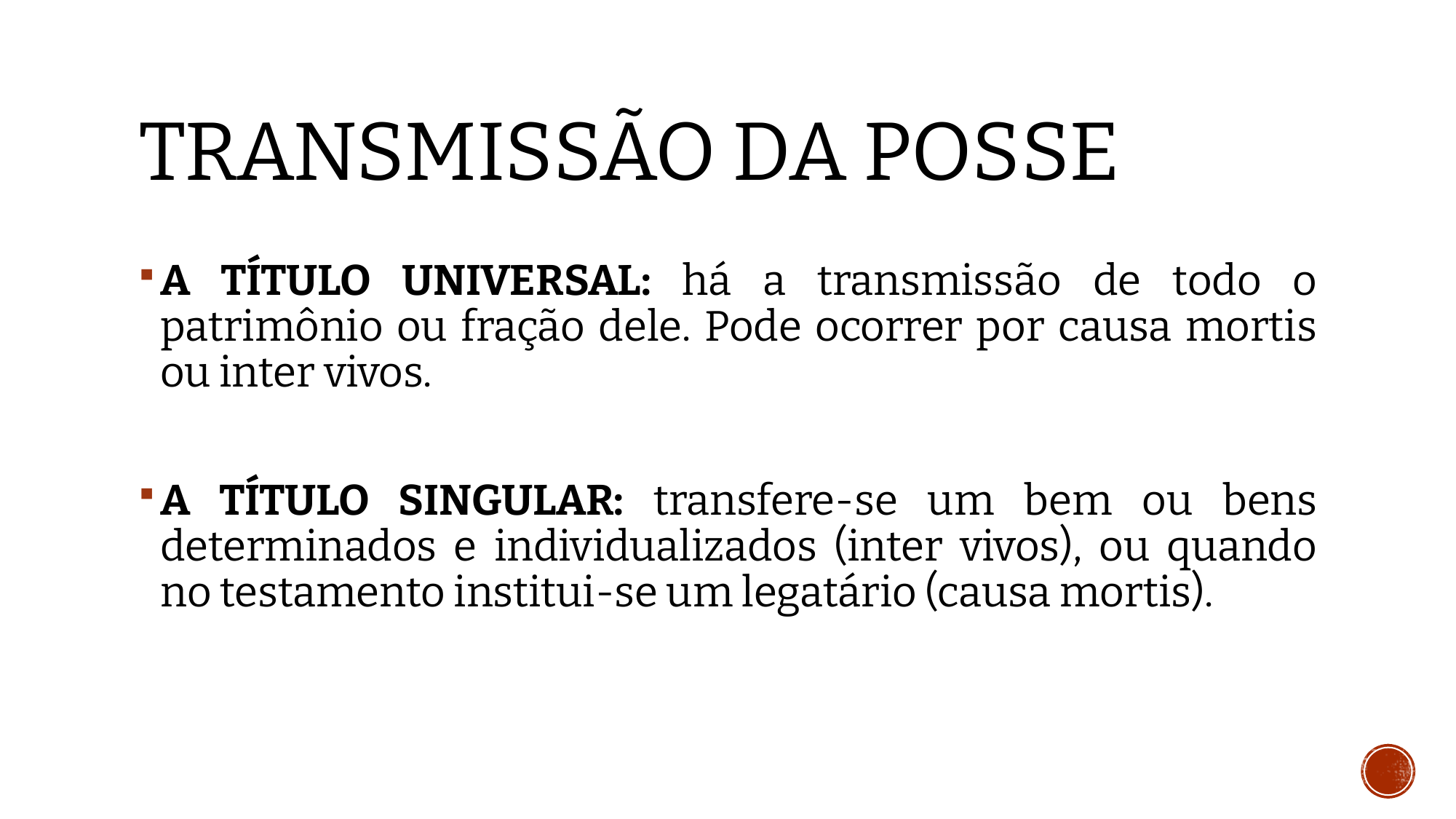

# TRANSMISSÃO DA POSSE
A TÍTULO UNIVERSAL: há a transmissão de todo o patrimônio ou fração dele. Pode ocorrer por causa mortis ou inter vivos.

A TÍTULO SINGULAR: transfere-se um bem ou bens determinados e individualizados (inter vivos), ou quando no testamento institui-se um legatário (causa mortis).